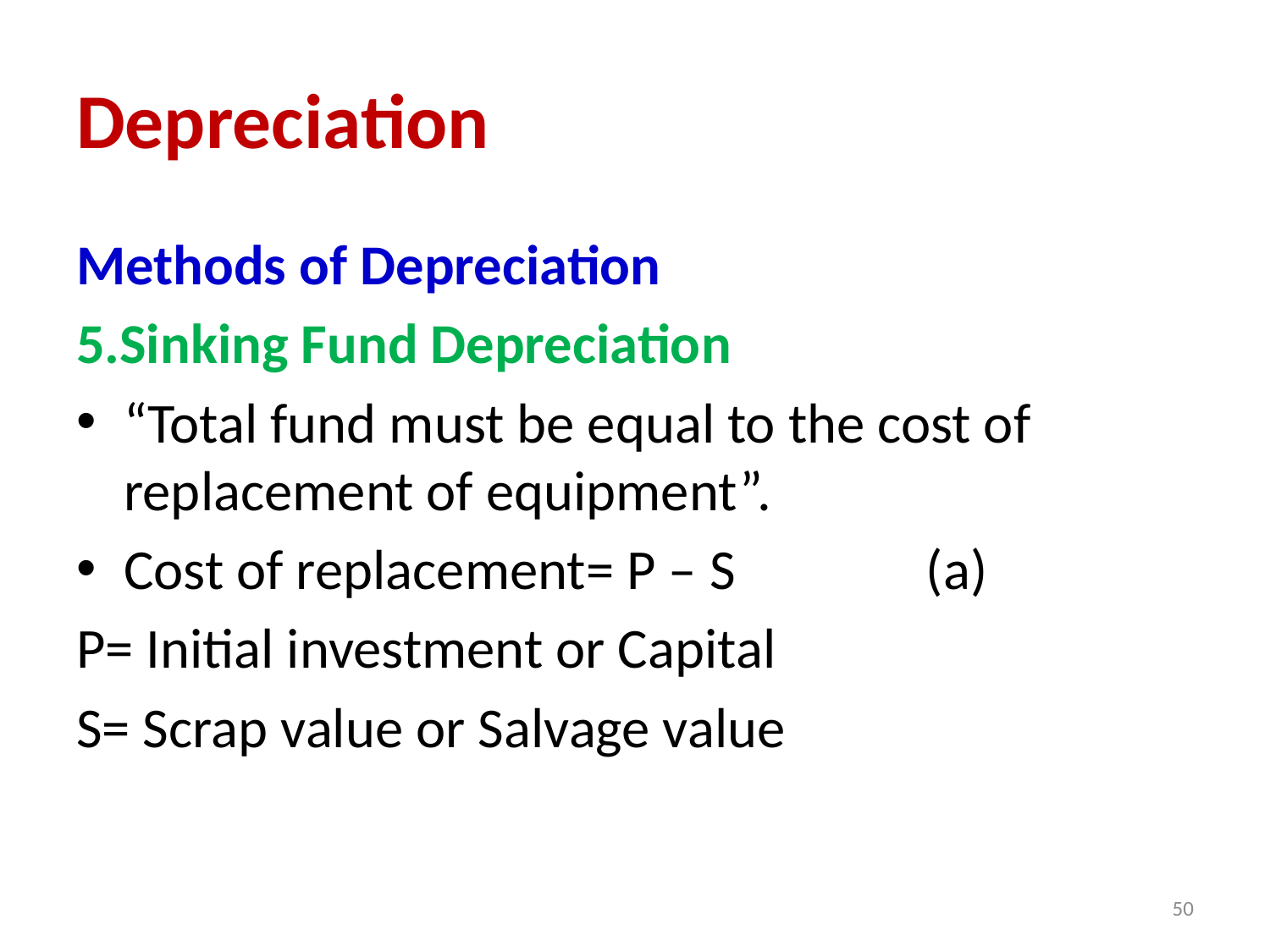

# Depreciation
Methods of Depreciation
5.Sinking Fund Depreciation
“Total fund must be equal to the cost of replacement of equipment”.
Cost of replacement= P – S               (a)
P= Initial investment or Capital
S= Scrap value or Salvage value
50